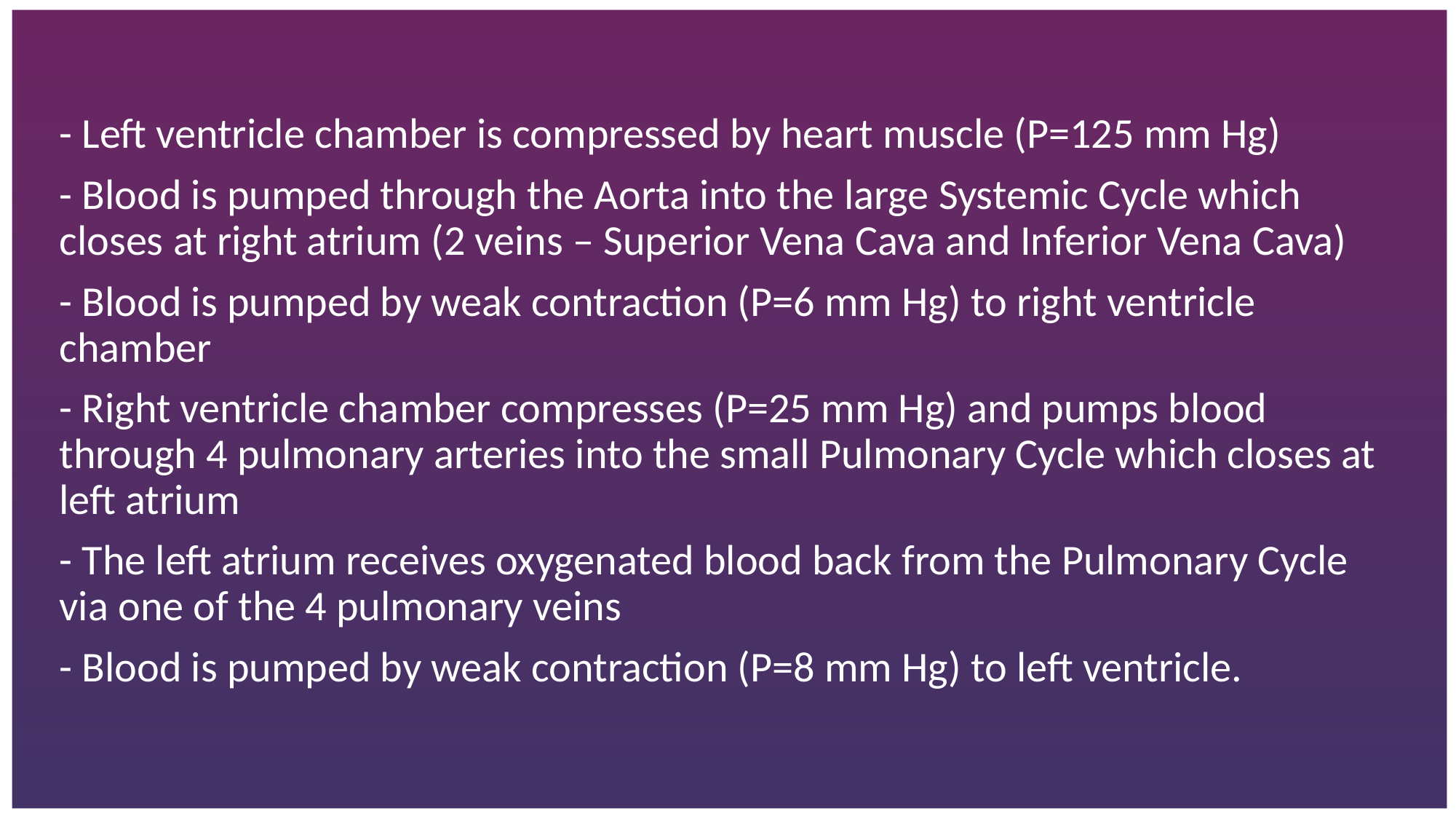

- Left ventricle chamber is compressed by heart muscle (P=125 mm Hg)
- Blood is pumped through the Aorta into the large Systemic Cycle which closes at right atrium (2 veins – Superior Vena Cava and Inferior Vena Cava)
- Blood is pumped by weak contraction (P=6 mm Hg) to right ventricle chamber
- Right ventricle chamber compresses (P=25 mm Hg) and pumps blood through 4 pulmonary arteries into the small Pulmonary Cycle which closes at left atrium
- The left atrium receives oxygenated blood back from the Pulmonary Cycle via one of the 4 pulmonary veins
- Blood is pumped by weak contraction (P=8 mm Hg) to left ventricle.